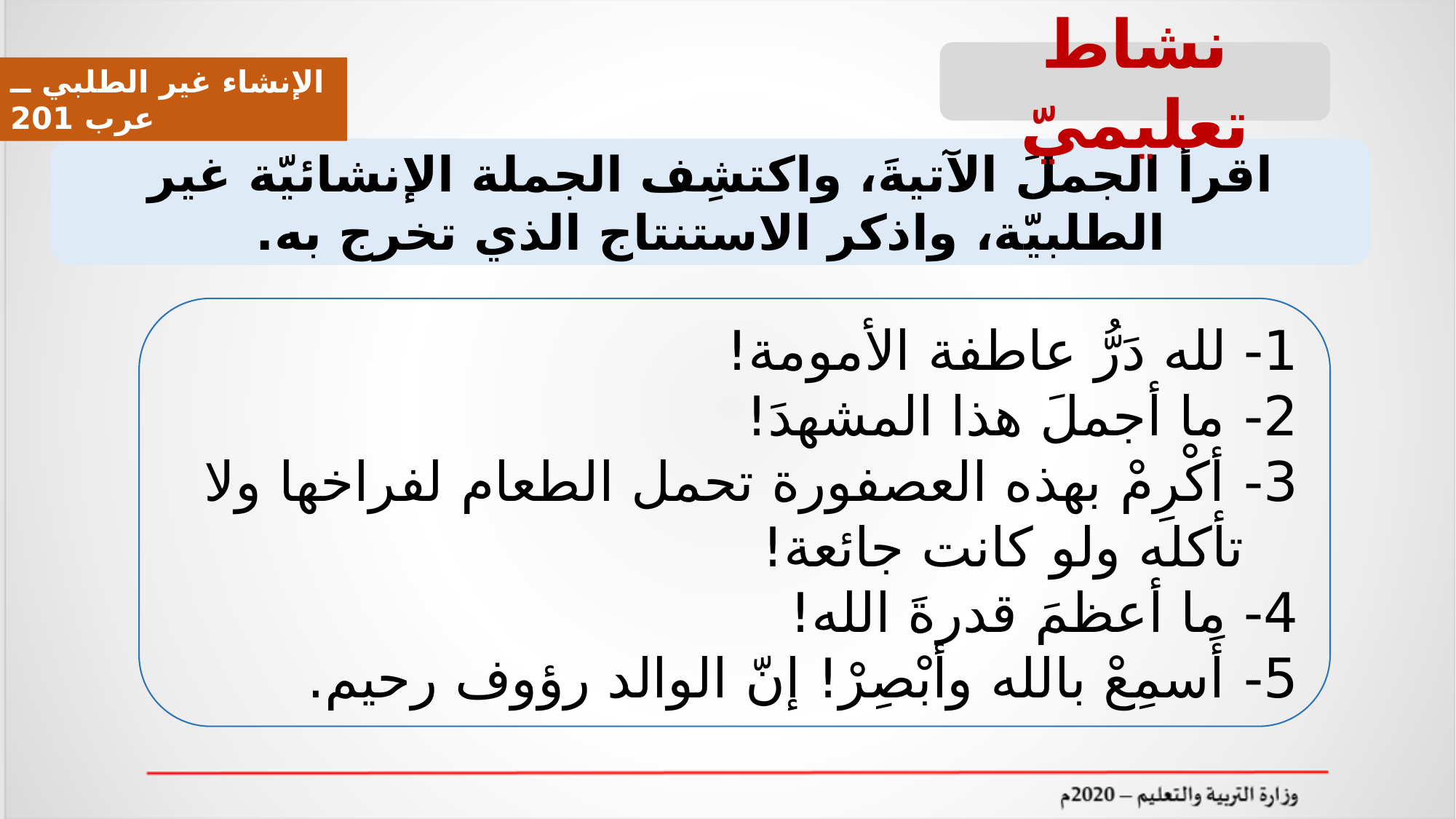

نشاط تعليميّ
الإنشاء غير الطلبي ــ عرب 201
اقرأ الجملَ الآتيةَ، واكتشِف الجملة الإنشائيّة غير الطلبيّة، واذكر الاستنتاج الذي تخرج به.
1- لله دَرُّ عاطفة الأمومة!
2- ما أجملَ هذا المشهدَ!
3- أكْرِمْ بهذه العصفورة تحمل الطعام لفراخها ولا تأكله ولو كانت جائعة!
4- ما أعظمَ قدرةَ الله!
5- أَسمِعْ بالله وأبْصِرْ! إنّ الوالد رؤوف رحيم.